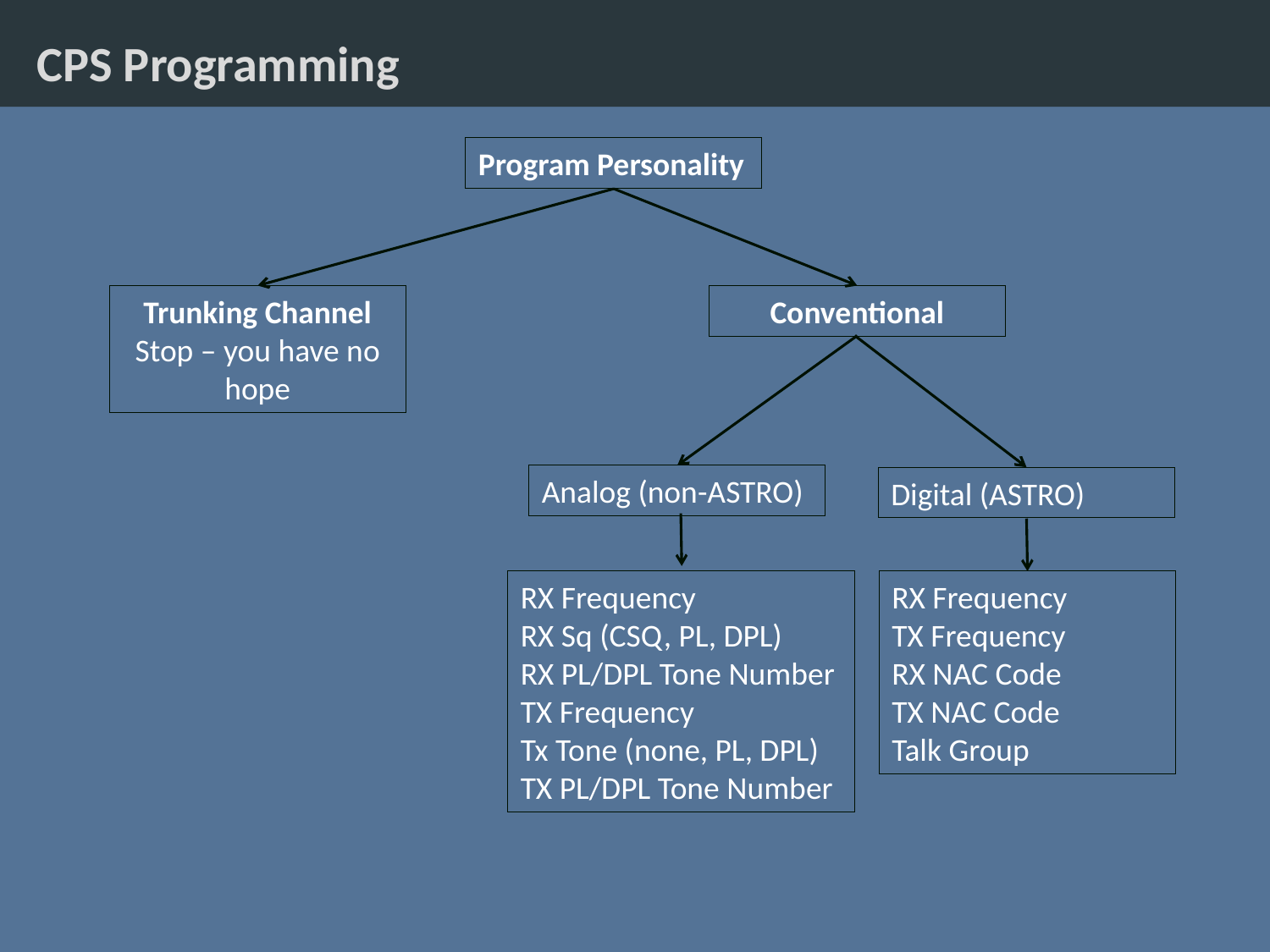

CPS Programming
Program Personality
Trunking Channel
Stop – you have no hope
Conventional
Analog (non-ASTRO)
Digital (ASTRO)
RX Frequency
RX Sq (CSQ, PL, DPL)
RX PL/DPL Tone Number
TX Frequency
Tx Tone (none, PL, DPL)
TX PL/DPL Tone Number
RX Frequency
TX Frequency
RX NAC Code
TX NAC Code
Talk Group